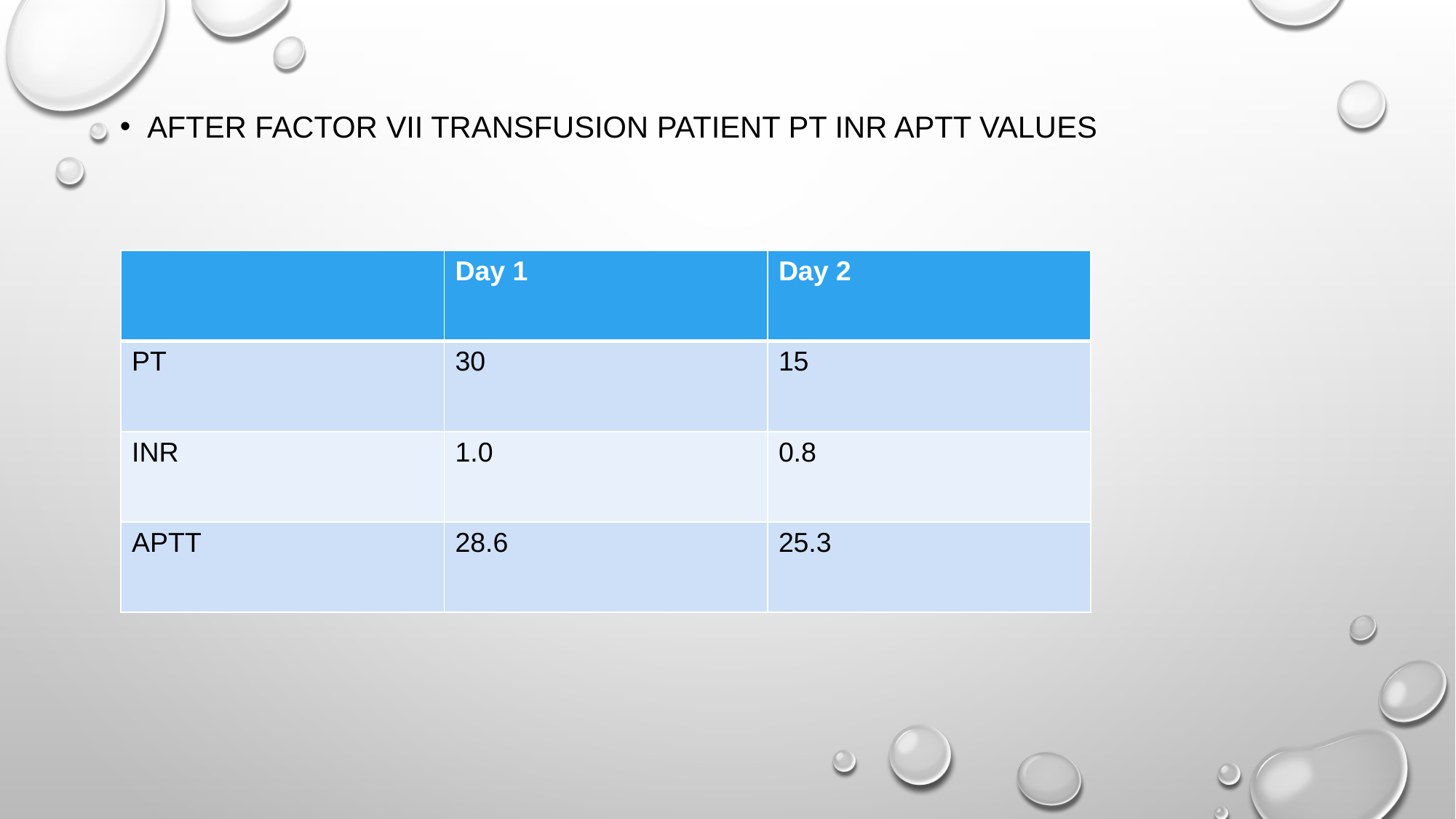

After factor vii transfusion patient pt inr aptt values

|  | Day 1 | Day 2 |
| --- | --- | --- |
| PT | 30 | 15 |
| INR | 1.0 | 0.8 |
| APTT | 28.6 | 25.3 |